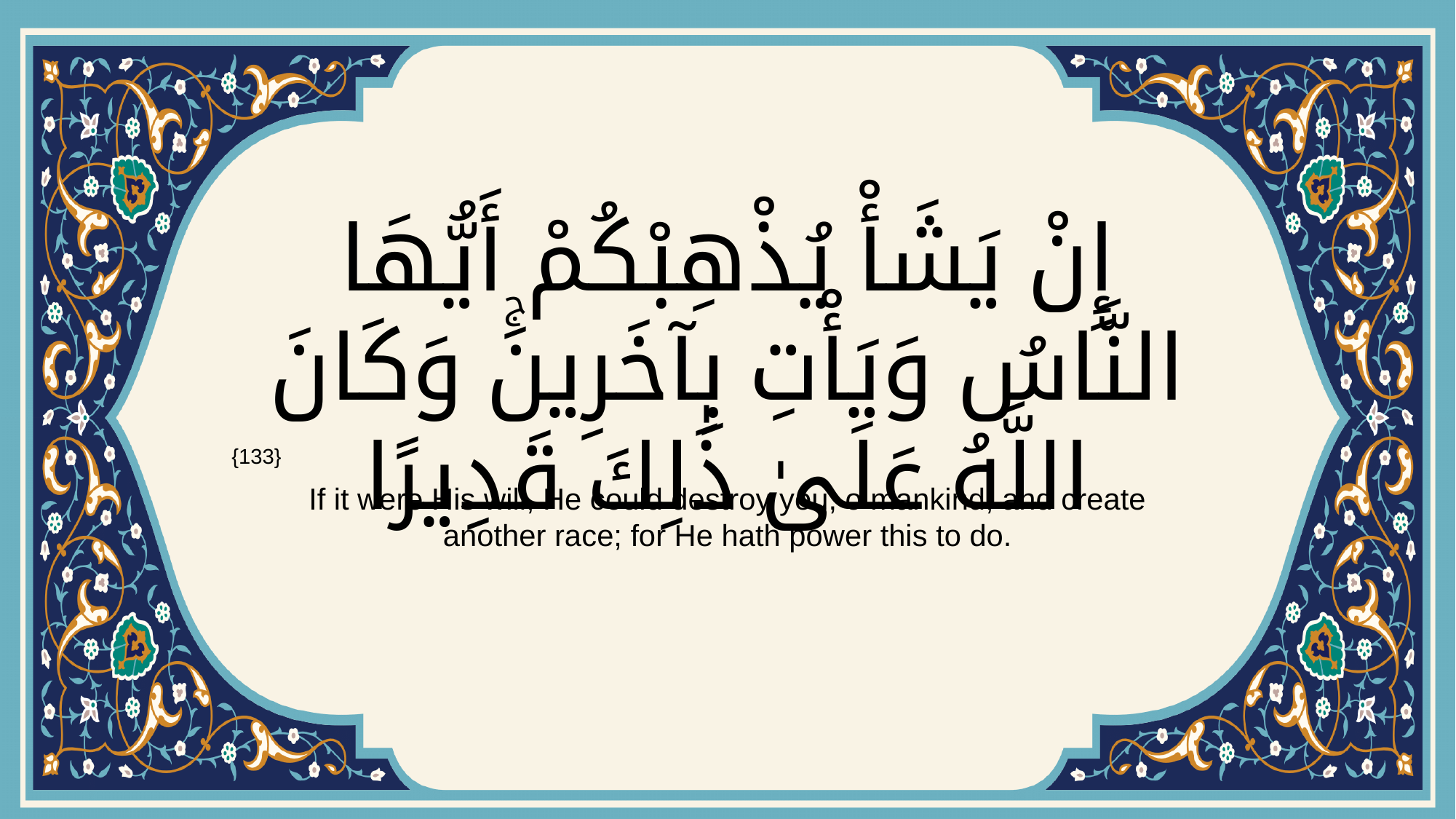

# إِنْ يَشَأْ يُذْهِبْكُمْ أَيُّهَا النَّاسُ وَيَأْتِ بِآخَرِينَۚ وَكَانَ اللَّهُ عَلَىٰ ذَٰلِكَ قَدِيرًا
{133}
If it were His will, He could destroy you, o mankind, and create another race; for He hath power this to do.